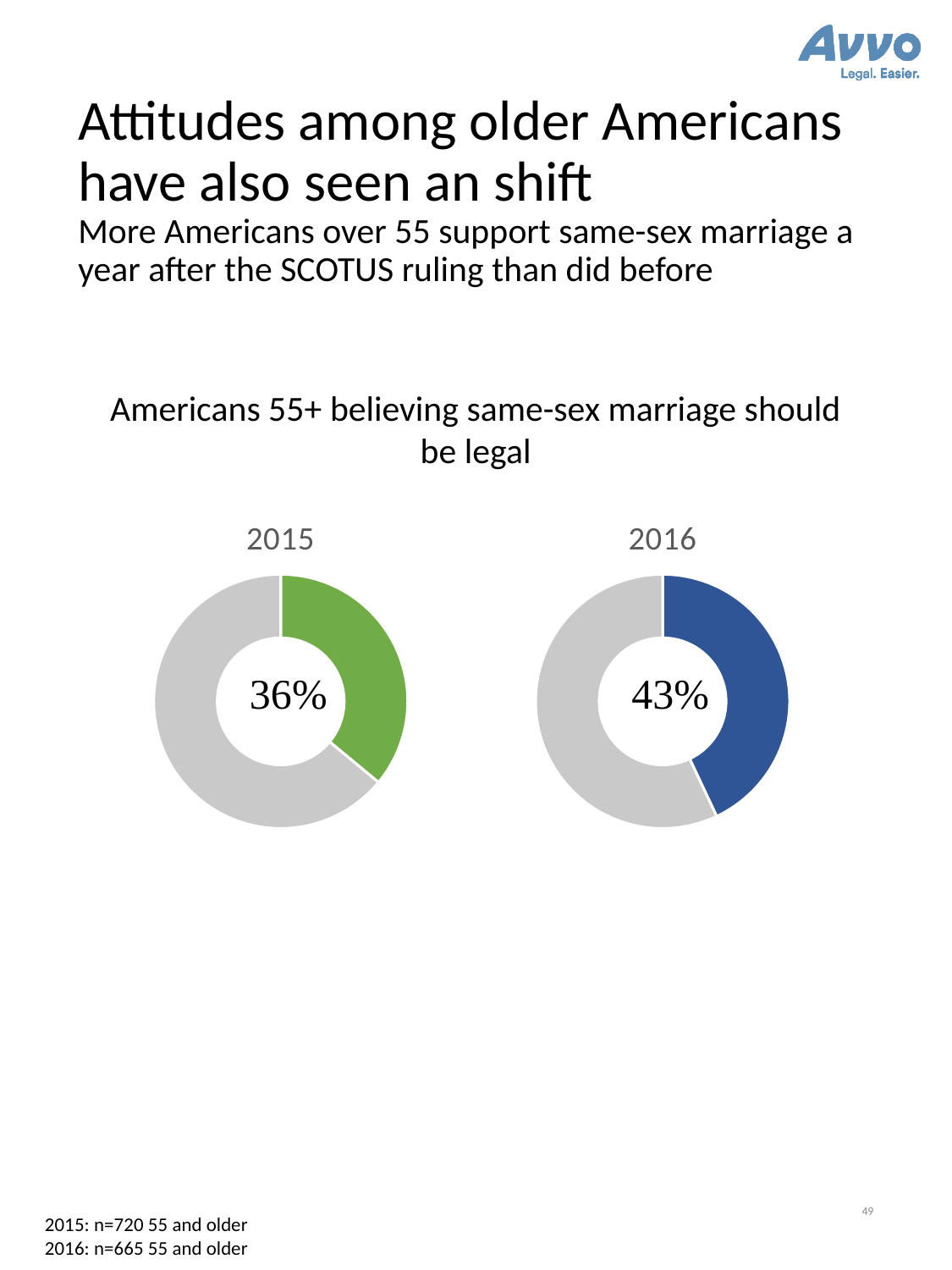

# Attitudes among older Americans have also seen an shift More Americans over 55 support same-sex marriage a year after the SCOTUS ruling than did before
Americans 55+ believing same-sex marriage should be legal

### Chart: 2015

| Category | Sales |
|---|---|
| 1st Qtr | 0.36 |
| 2nd Qtr | 0.64 |

### Chart: 2016

| Category | Sales |
|---|---|
| 1st Qtr | 0.43 |
| 2nd Qtr | 0.5700000000000001 |
49
2015: n=720 55 and older
2016: n=665 55 and older